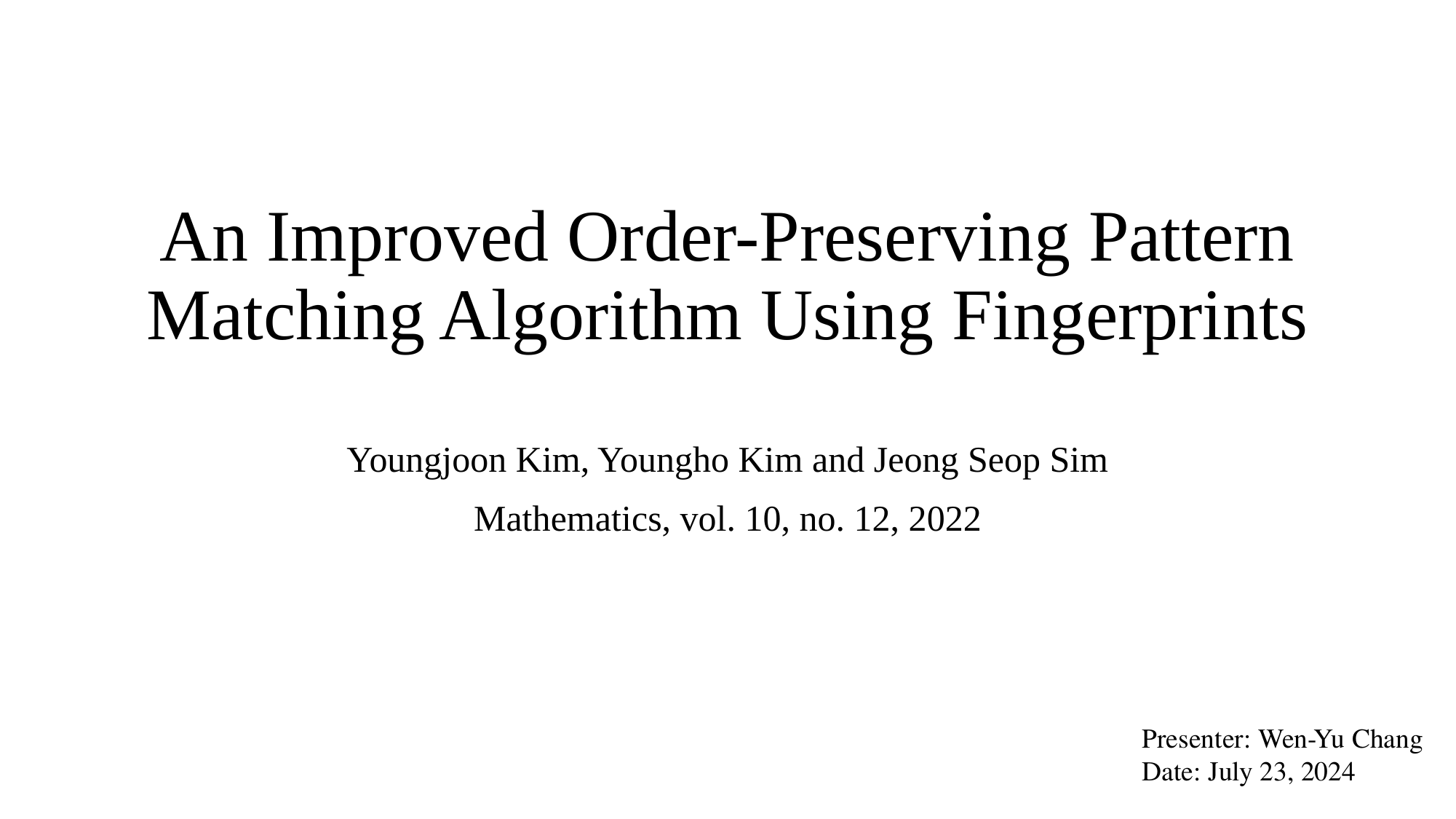

# An Improved Order-Preserving Pattern Matching Algorithm Using Fingerprints
Youngjoon Kim, Youngho Kim and Jeong Seop Sim
Mathematics, vol. 10, no. 12, 2022
Presenter: Wen-Yu Chang
Date: July 23, 2024